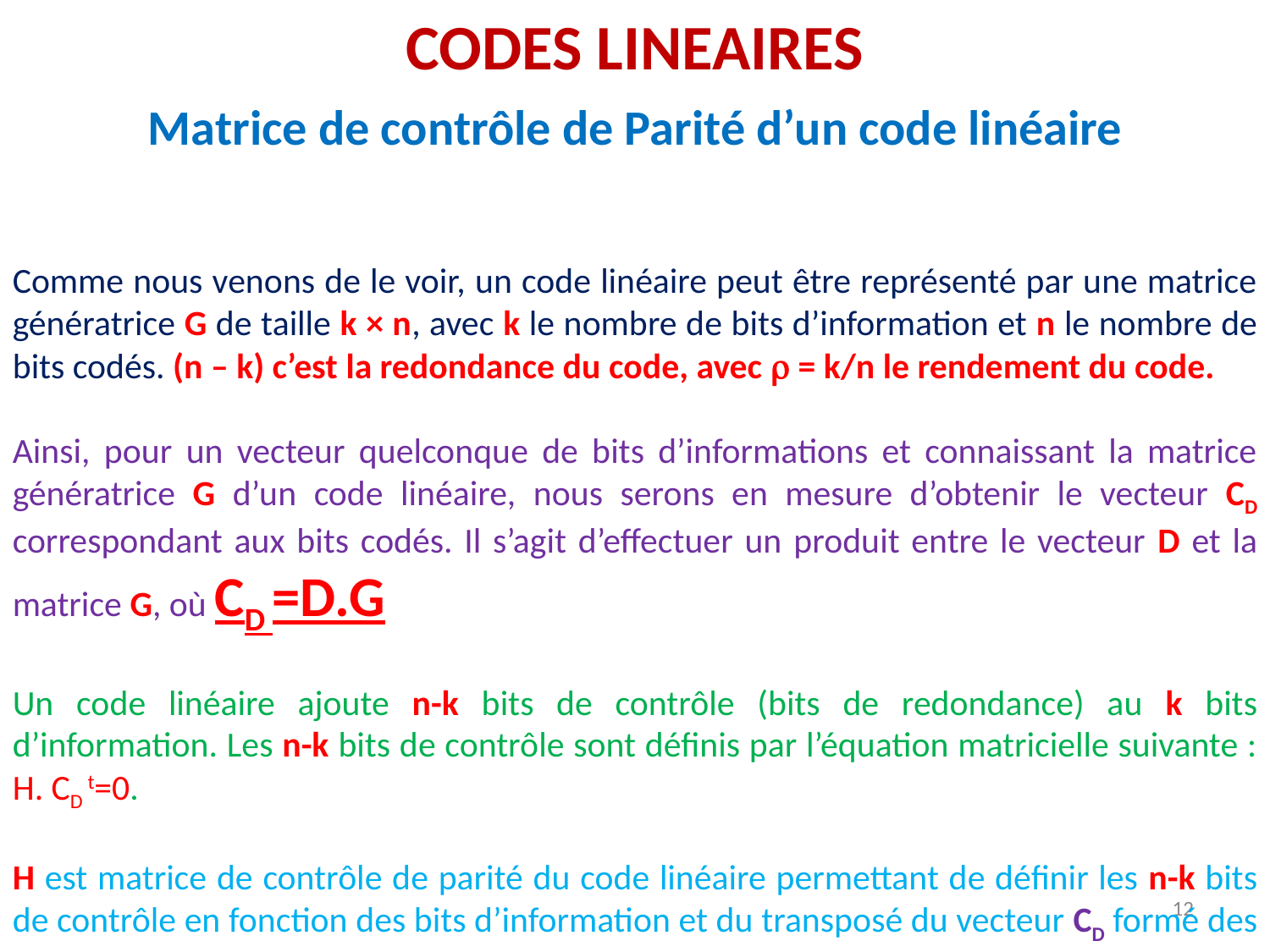

CODES LINEAIRES
Matrice de contrôle de Parité d’un code linéaire

Comme nous venons de le voir, un code linéaire peut être représenté par une matrice génératrice G de taille k × n, avec k le nombre de bits d’information et n le nombre de bits codés. (n – k) c’est la redondance du code, avec ρ = k/n le rendement du code.

Ainsi, pour un vecteur quelconque de bits d’informations et connaissant la matrice génératrice G d’un code linéaire, nous serons en mesure d’obtenir le vecteur CD correspondant aux bits codés. Il s’agit d’effectuer un produit entre le vecteur D et la matrice G, où CD =D.G

Un code linéaire ajoute n-k bits de contrôle (bits de redondance) au k bits d’information. Les n-k bits de contrôle sont définis par l’équation matricielle suivante : H. CD t=0.

H est matrice de contrôle de parité du code linéaire permettant de définir les n-k bits de contrôle en fonction des bits d’information et du transposé du vecteur CD formé des bits codés.

12